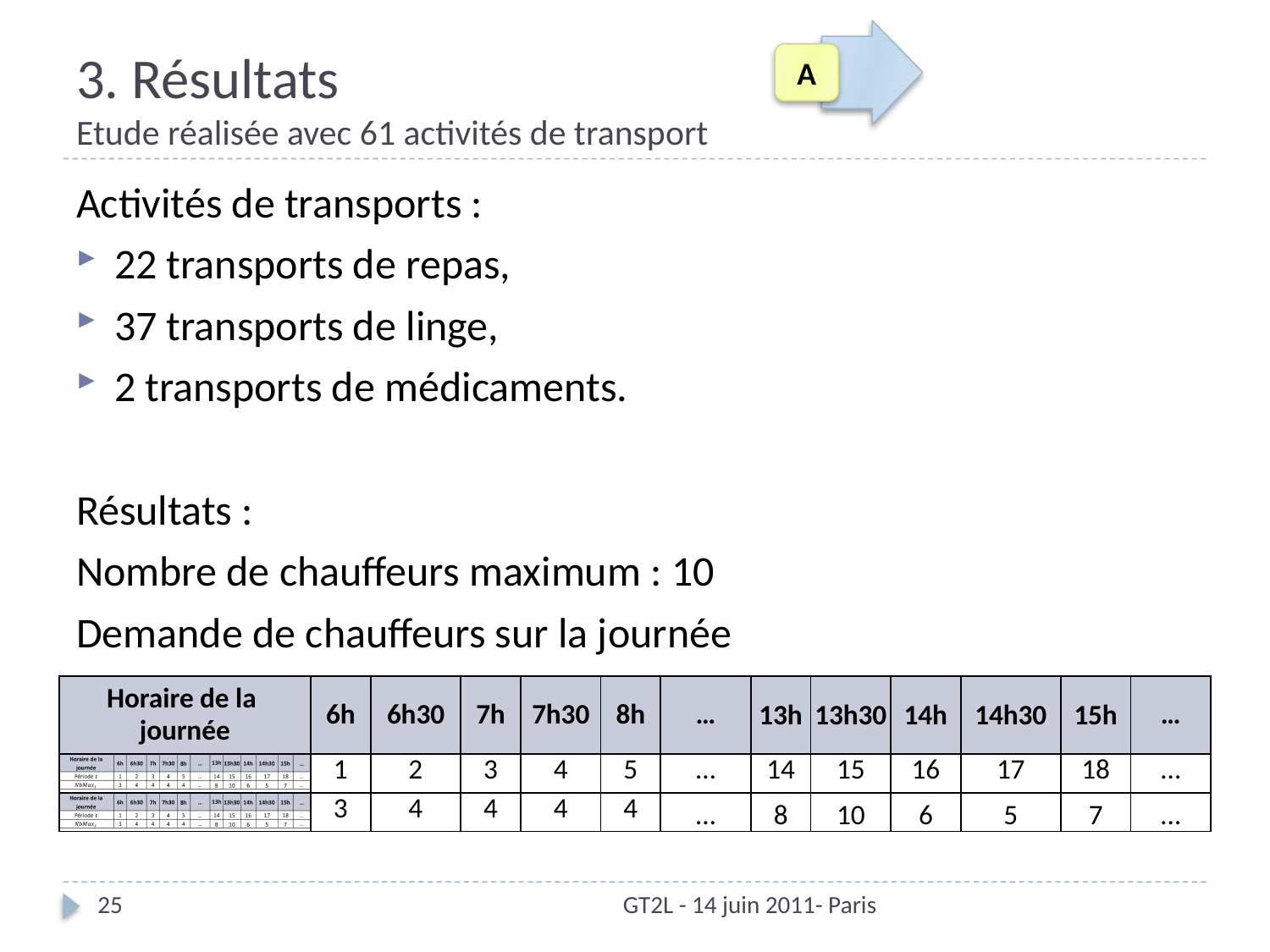

A
# 3. Résultats Etude réalisée avec 61 activités de transport
Activités de transports :
22 transports de repas,
37 transports de linge,
2 transports de médicaments.

Résultats :
Nombre de chauffeurs maximum : 10
Demande de chauffeurs sur la journée
| Horaire de la journée | 6h | 6h30 | 7h | 7h30 | 8h | … | 13h | 13h30 | 14h | 14h30 | 15h | … |
| --- | --- | --- | --- | --- | --- | --- | --- | --- | --- | --- | --- | --- |
|  | 1 | 2 | 3 | 4 | 5 | … | 14 | 15 | 16 | 17 | 18 | … |
|  | 3 | 4 | 4 | 4 | 4 | … | 8 | 10 | 6 | 5 | 7 | … |
25
GT2L - 14 juin 2011- Paris